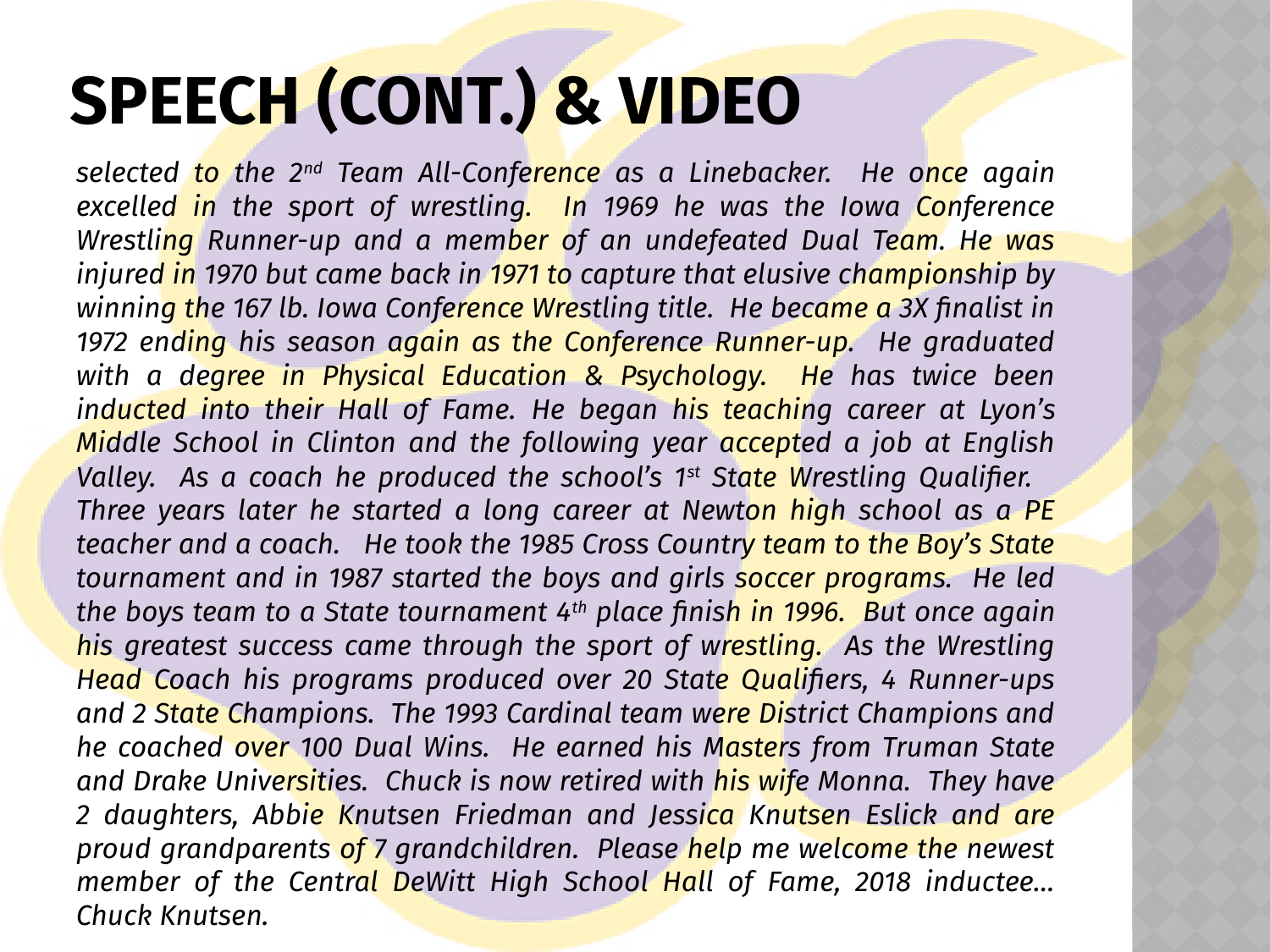

# Speech (cont.) & video
selected to the 2nd Team All-Conference as a Linebacker.  He once again excelled in the sport of wrestling.  In 1969 he was the Iowa Conference Wrestling Runner-up and a member of an undefeated Dual Team. He was injured in 1970 but came back in 1971 to capture that elusive championship by winning the 167 lb. Iowa Conference Wrestling title.  He became a 3X finalist in 1972 ending his season again as the Conference Runner-up.  He graduated with a degree in Physical Education & Psychology.  He has twice been inducted into their Hall of Fame. He began his teaching career at Lyon’s Middle School in Clinton and the following year accepted a job at English Valley.  As a coach he produced the school’s 1st State Wrestling Qualifier.   Three years later he started a long career at Newton high school as a PE teacher and a coach.   He took the 1985 Cross Country team to the Boy’s State tournament and in 1987 started the boys and girls soccer programs.  He led the boys team to a State tournament 4th place finish in 1996.  But once again his greatest success came through the sport of wrestling.  As the Wrestling Head Coach his programs produced over 20 State Qualifiers, 4 Runner-ups and 2 State Champions.  The 1993 Cardinal team were District Champions and he coached over 100 Dual Wins.  He earned his Masters from Truman State and Drake Universities.  Chuck is now retired with his wife Monna.  They have 2 daughters, Abbie Knutsen Friedman and Jessica Knutsen Eslick and are proud grandparents of 7 grandchildren.  Please help me welcome the newest member of the Central DeWitt High School Hall of Fame, 2018 inductee… Chuck Knutsen.